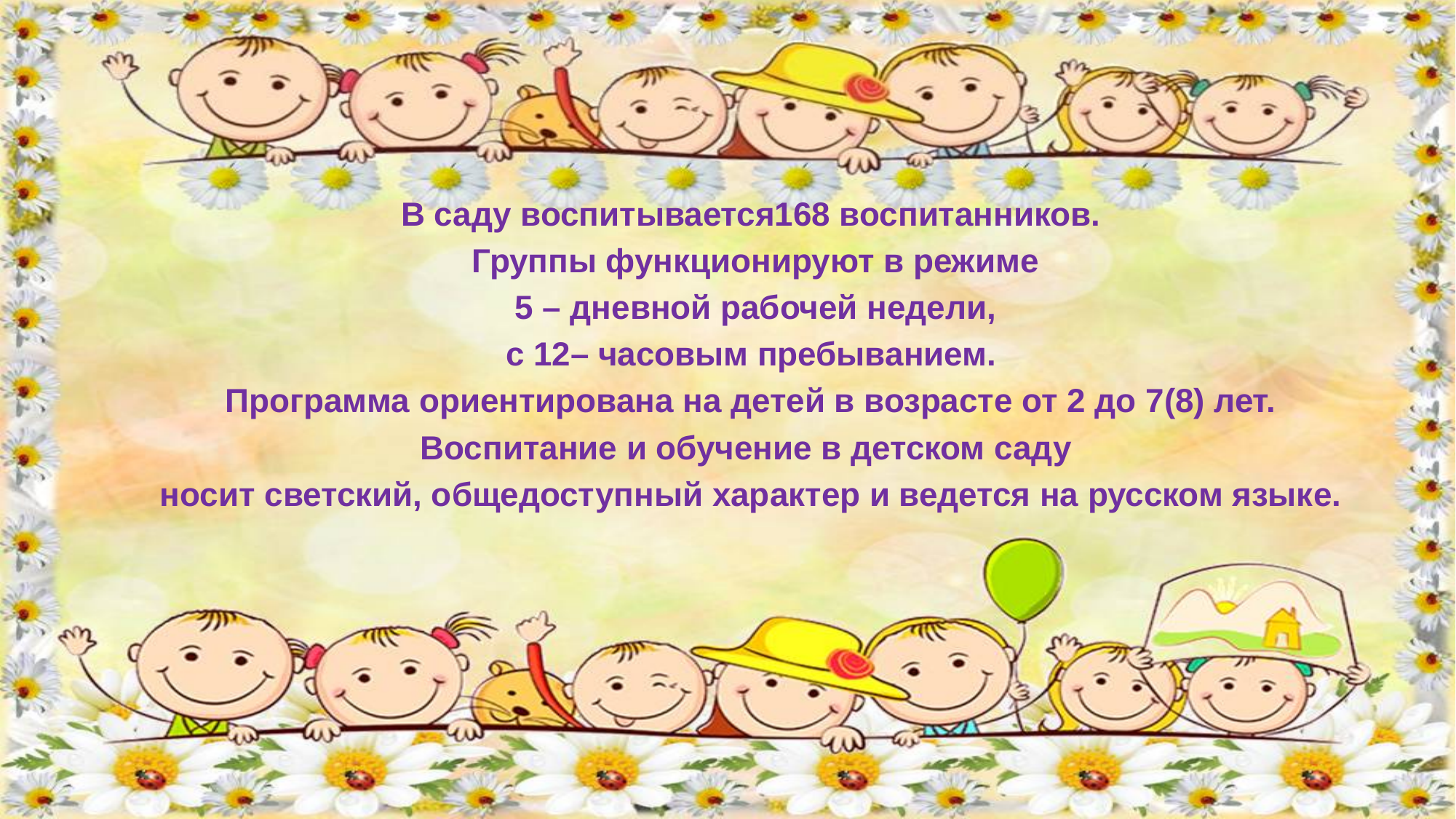

В саду воспитывается168 воспитанников.
 Группы функционируют в режиме
 5 – дневной рабочей недели,
 с 12– часовым пребыванием.
Программа ориентирована на детей в возрасте от 2 до 7(8) лет.
Воспитание и обучение в детском саду
носит светский, общедоступный характер и ведется на русском языке.